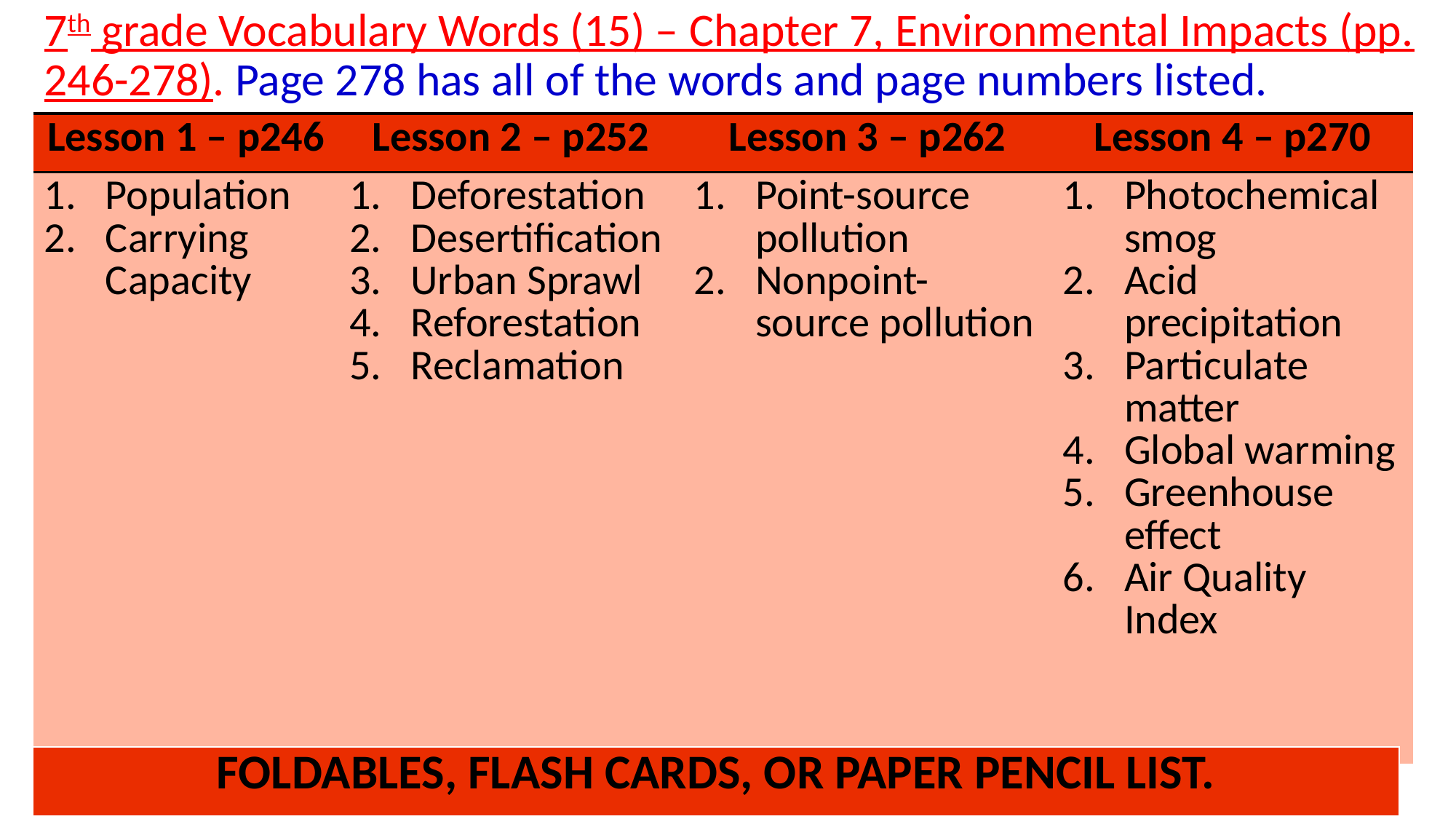

# 7th grade Vocabulary Words (15) – Chapter 7, Environmental Impacts (pp. 246-278). Page 278 has all of the words and page numbers listed.
| Lesson 1 – p246 | Lesson 2 – p252 | Lesson 3 – p262 | Lesson 4 – p270 |
| --- | --- | --- | --- |
| Population Carrying Capacity | Deforestation Desertification Urban Sprawl Reforestation Reclamation | Point-source pollution Nonpoint-source pollution | Photochemical smog Acid precipitation Particulate matter Global warming Greenhouse effect Air Quality Index |
|  |  |  |  |
| FOLDABLES, FLASH CARDS, OR PAPER PENCIL LIST. |
| --- |